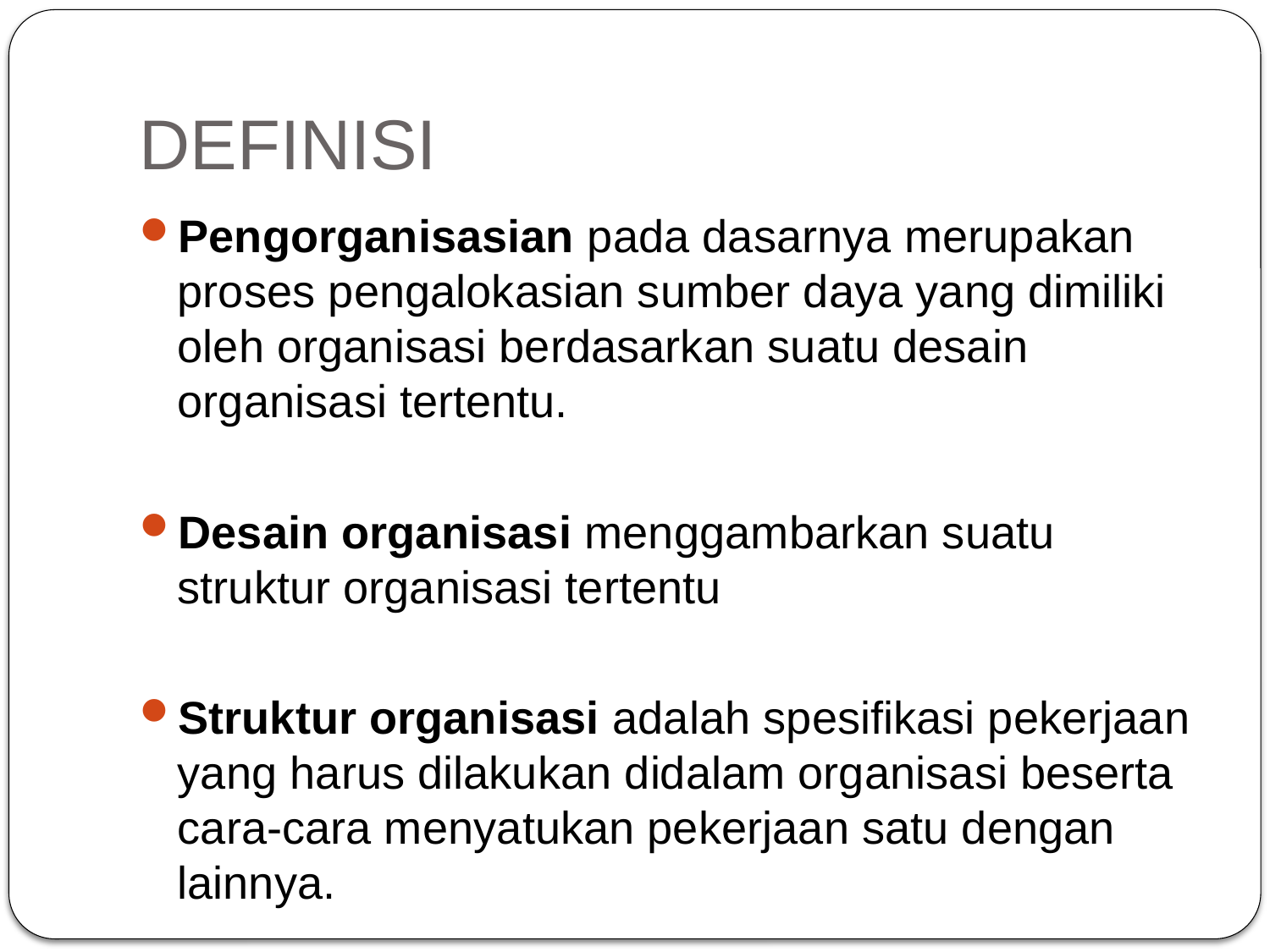

# DEFINISI
Pengorganisasian pada dasarnya merupakan proses pengalokasian sumber daya yang dimiliki oleh organisasi berdasarkan suatu desain organisasi tertentu.

Desain organisasi menggambarkan suatu struktur organisasi tertentu

Struktur organisasi adalah spesifikasi pekerjaan yang harus dilakukan didalam organisasi beserta cara-cara menyatukan pekerjaan satu dengan lainnya.